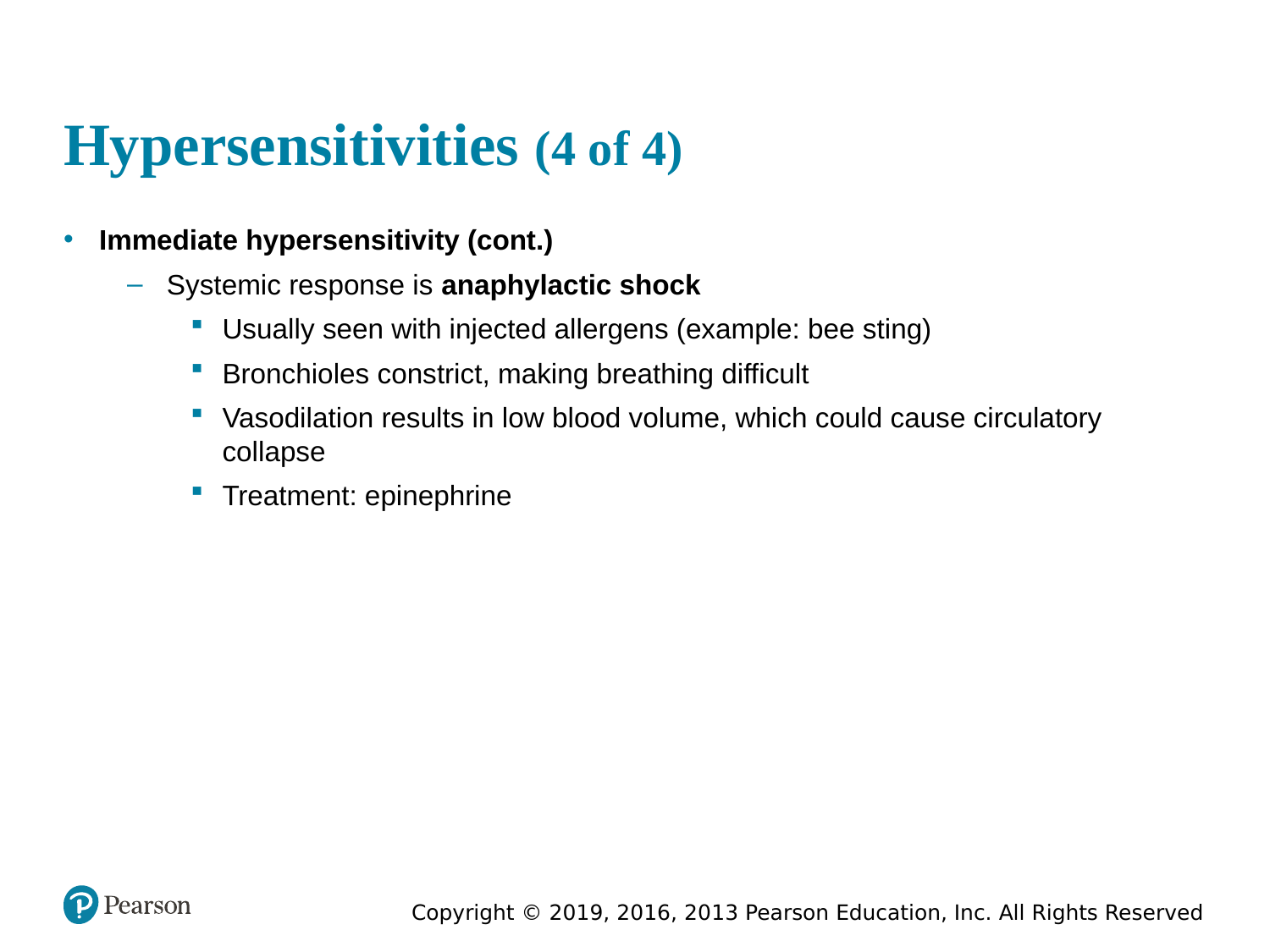

# Hypersensitivities (4 of 4)
Immediate hypersensitivity (cont.)
Systemic response is anaphylactic shock
Usually seen with injected allergens (example: bee sting)
Bronchioles constrict, making breathing difficult
Vasodilation results in low blood volume, which could cause circulatory collapse
Treatment: epinephrine